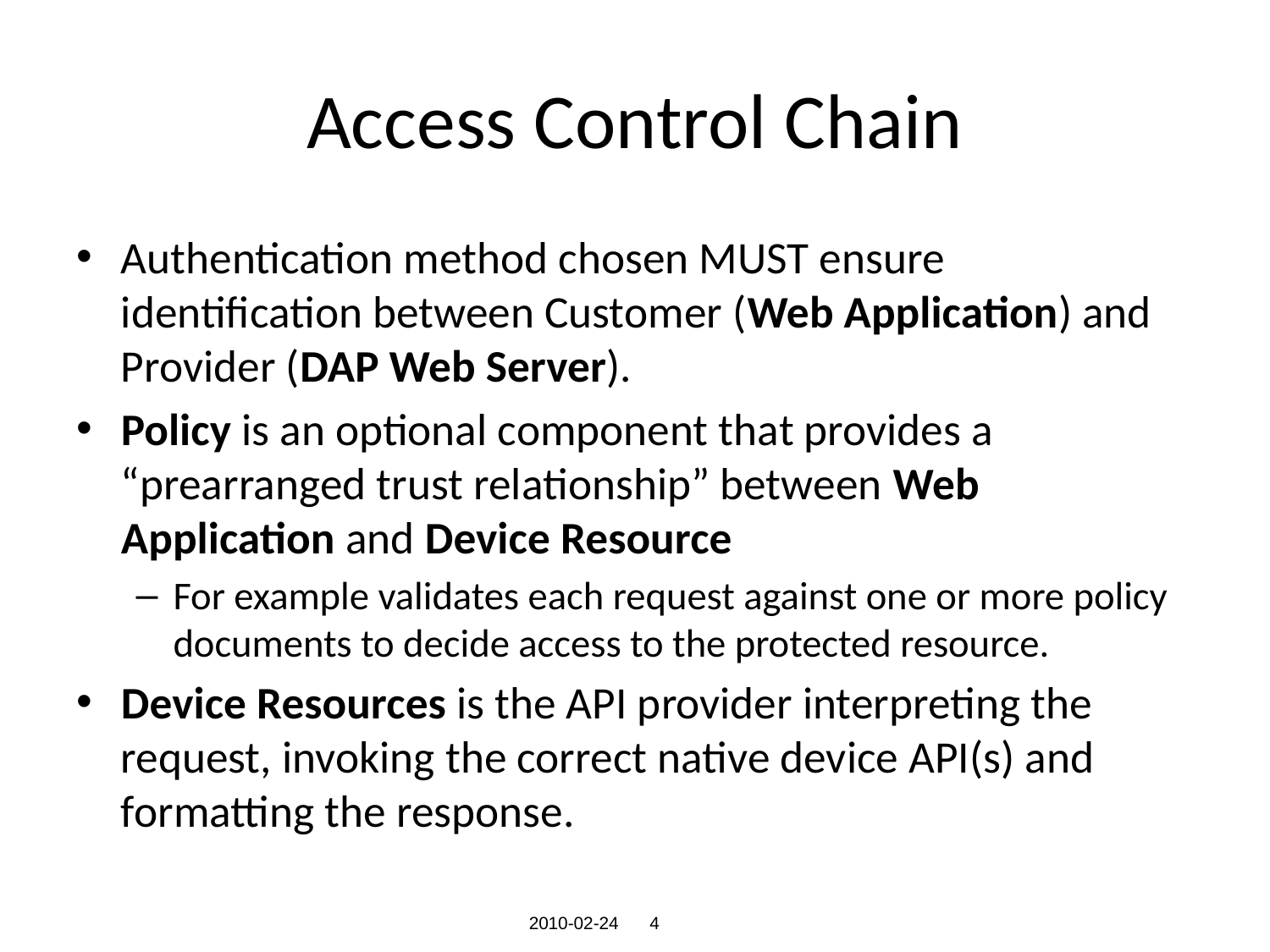

# Access Control Chain

Authentication method chosen MUST ensure identification between Customer (Web Application) and Provider (DAP Web Server).
Policy is an optional component that provides a “prearranged trust relationship” between Web Application and Device Resource
For example validates each request against one or more policy documents to decide access to the protected resource.
Device Resources is the API provider interpreting the request, invoking the correct native device API(s) and formatting the response.